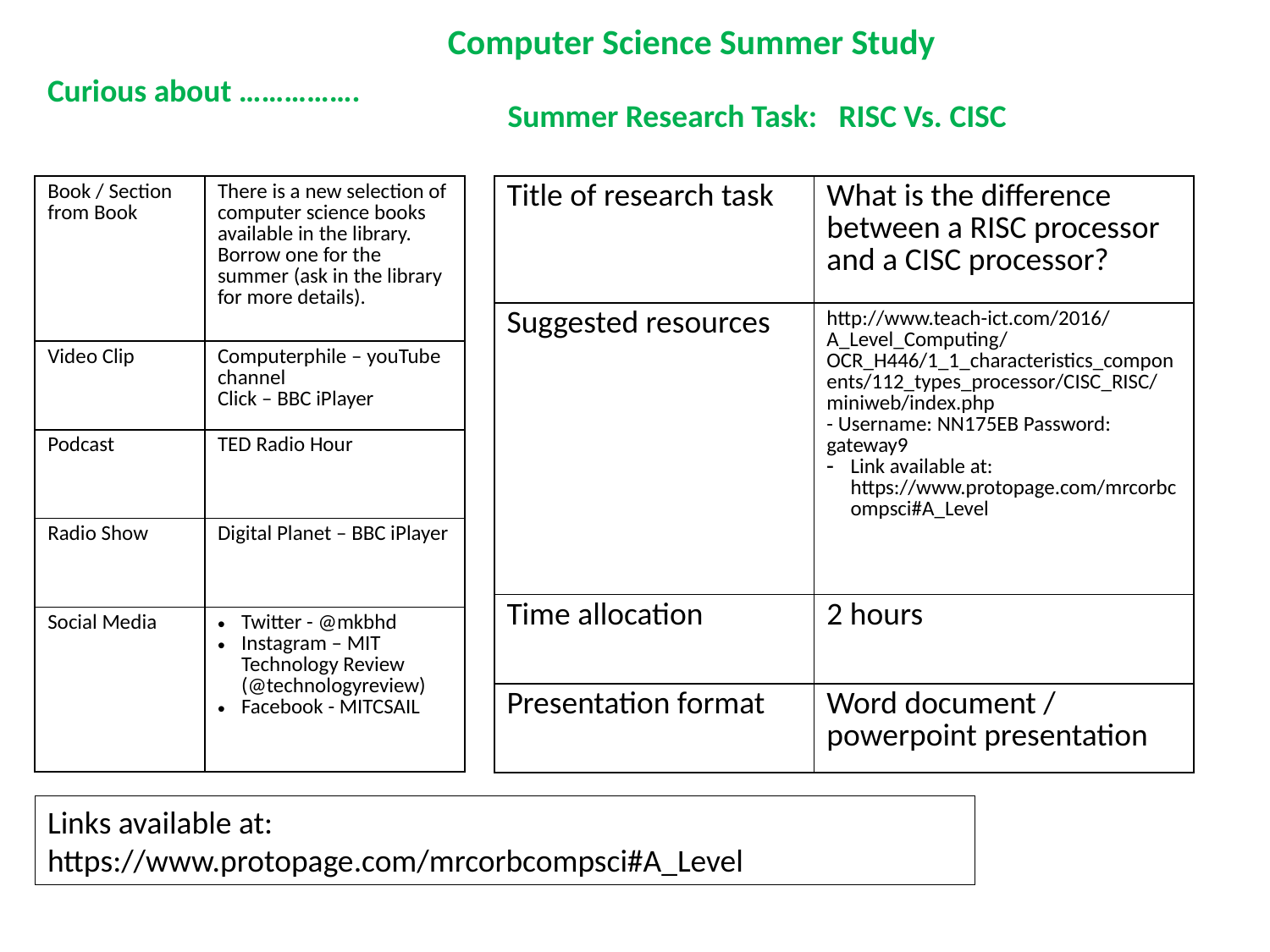

Computer Science Summer Study
Curious about …………….
Summer Research Task:   RISC Vs. CISC
| Book / Section from Book | There is a new selection of computer science books available in the library. Borrow one for the summer (ask in the library for more details). |
| --- | --- |
| Video Clip | Computerphile – youTube channel Click – BBC iPlayer |
| Podcast | TED Radio Hour |
| Radio Show | Digital Planet – BBC iPlayer |
| Social Media | Twitter - @mkbhd Instagram – MIT Technology Review (@technologyreview) Facebook - MITCSAIL |
| Title of research task | What is the difference between a RISC processor and a CISC processor? |
| --- | --- |
| Suggested resources | http://www.teach-ict.com/2016/A\_Level\_Computing/OCR\_H446/1\_1\_characteristics\_components/112\_types\_processor/CISC\_RISC/miniweb/index.php - Username: NN175EB Password: gateway9 Link available at: https://www.protopage.com/mrcorbcompsci#A\_Level |
| Time allocation | 2 hours |
| Presentation format | Word document / powerpoint presentation |
Links available at: https://www.protopage.com/mrcorbcompsci#A_Level